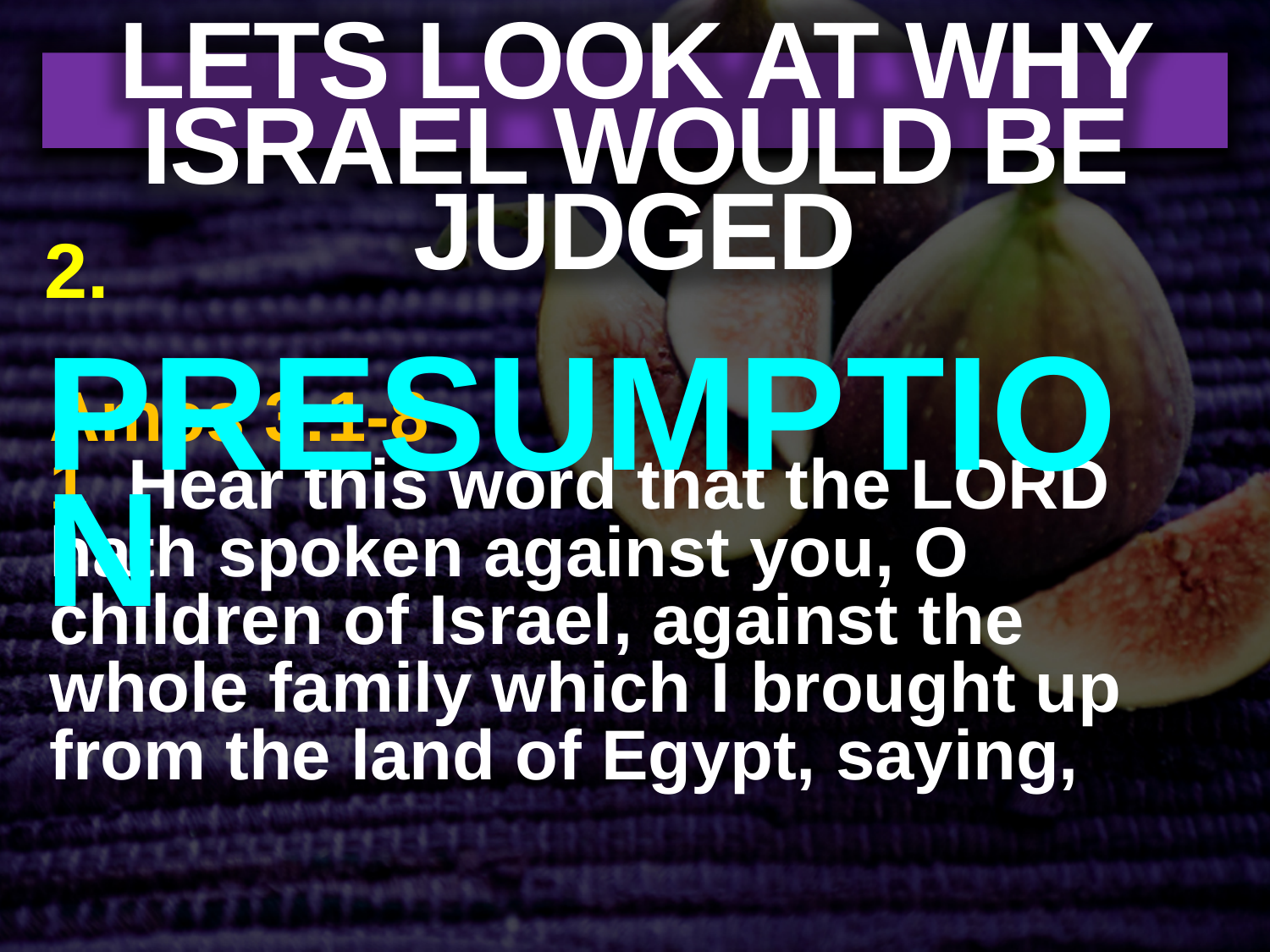

LETS LOOK AT WHY ISRAEL WOULD BE JUDGED

2. PRESUMPTION
Amos 3:1-8
1  Hear this word that the LORD hath spoken against you, O children of Israel, against the whole family which I brought up from the land of Egypt, saying,